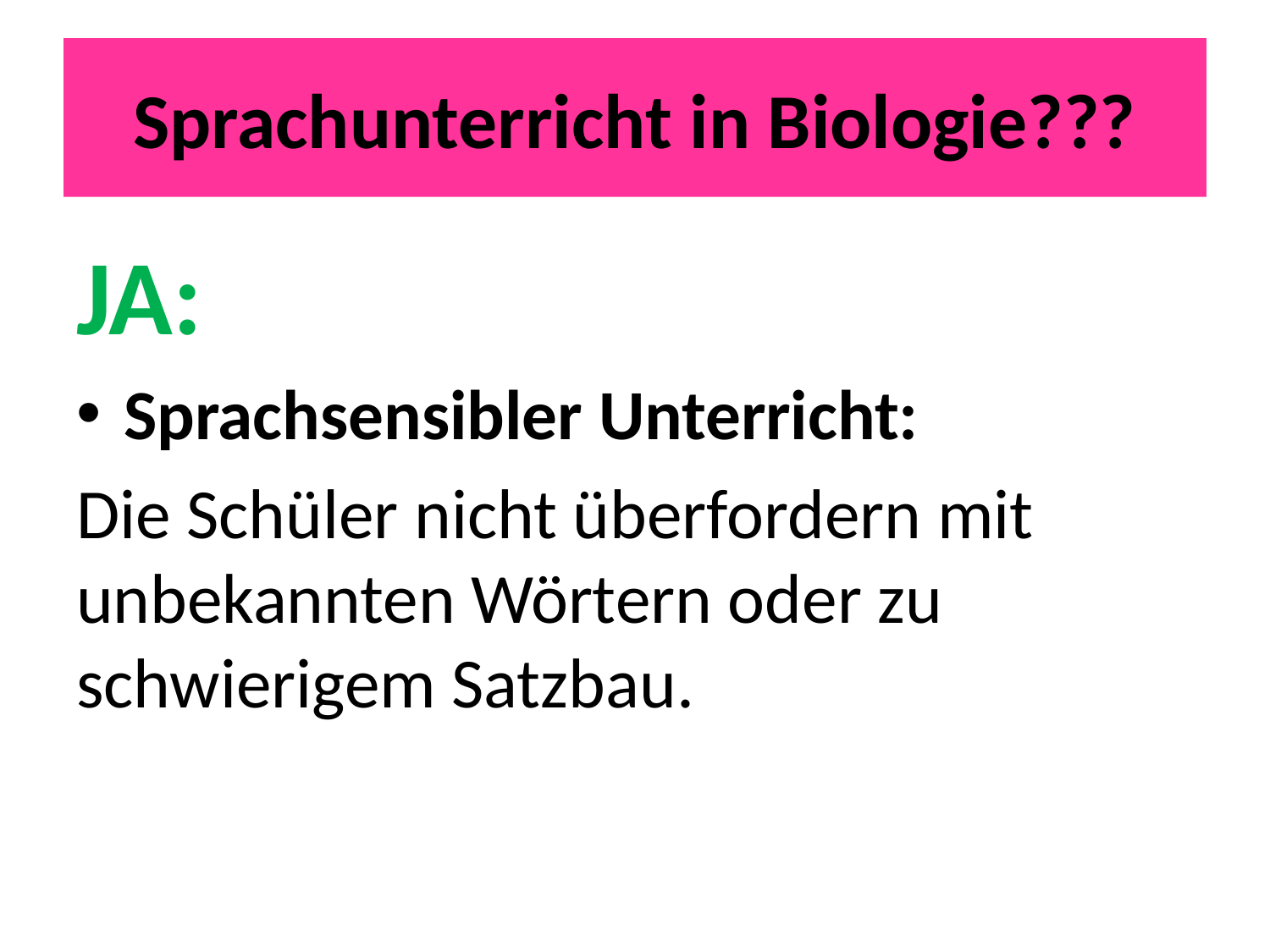

# Sprachunterricht in Biologie???
JA:
Sprachsensibler Unterricht:
Die Schüler nicht überfordern mit unbekannten Wörtern oder zu schwierigem Satzbau.